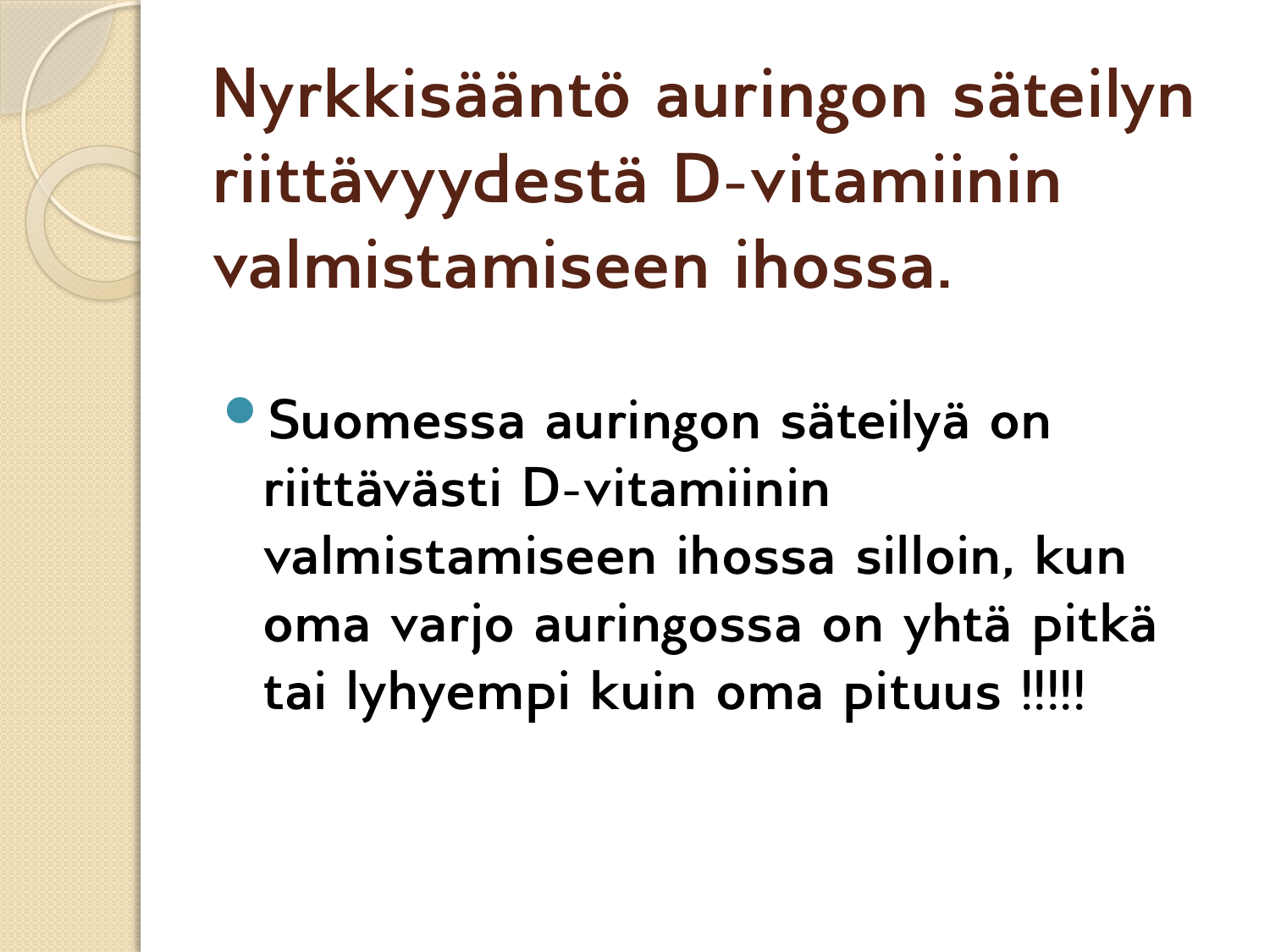

# Nyrkkisääntö auringon säteilyn riittävyydestä D-vitamiinin valmistamiseen ihossa.
Suomessa auringon säteilyä on riittävästi D-vitamiinin valmistamiseen ihossa silloin, kun oma varjo auringossa on yhtä pitkä tai lyhyempi kuin oma pituus !!!!!